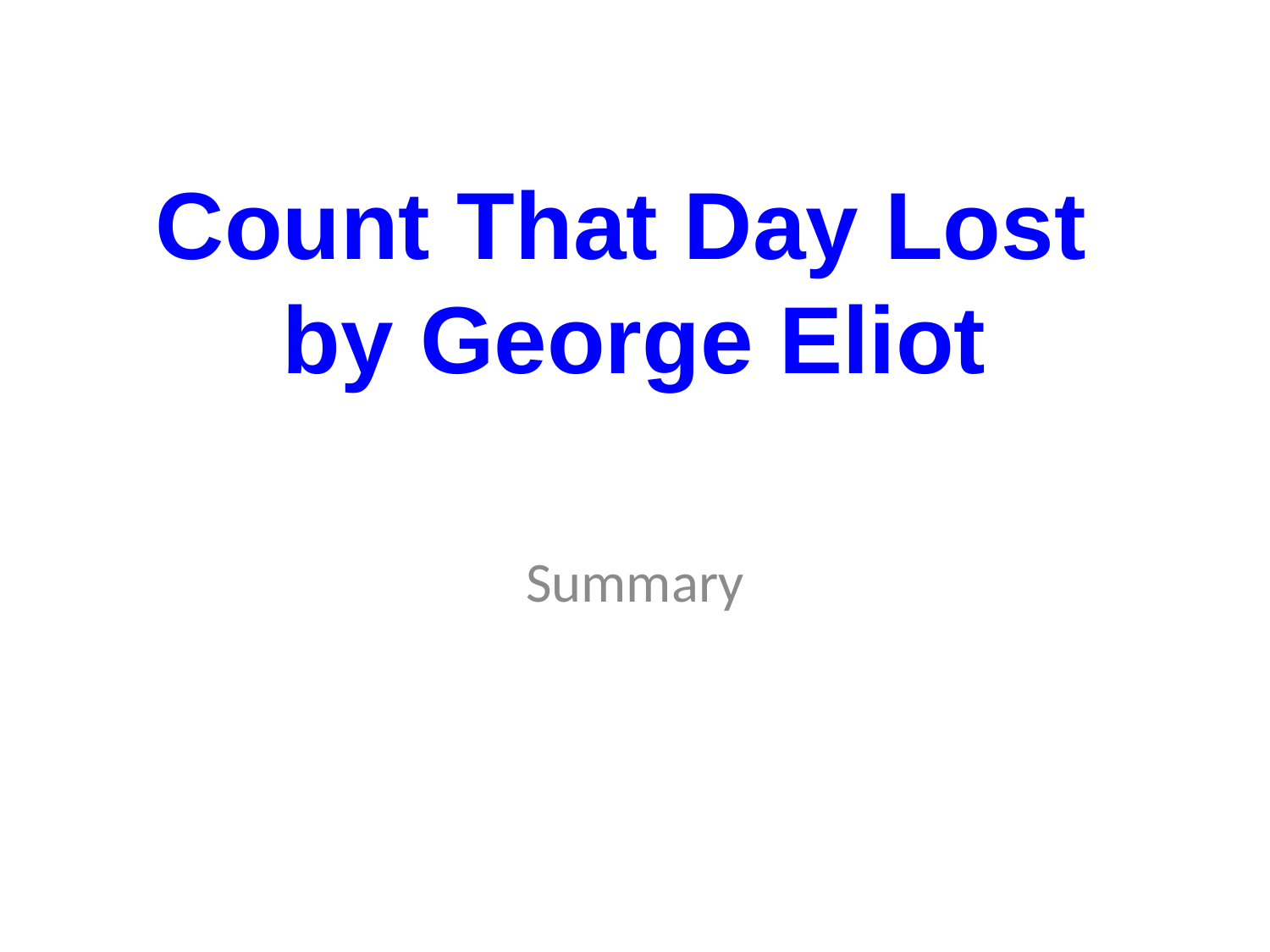

# Count That Day Lost by George Eliot
Summary